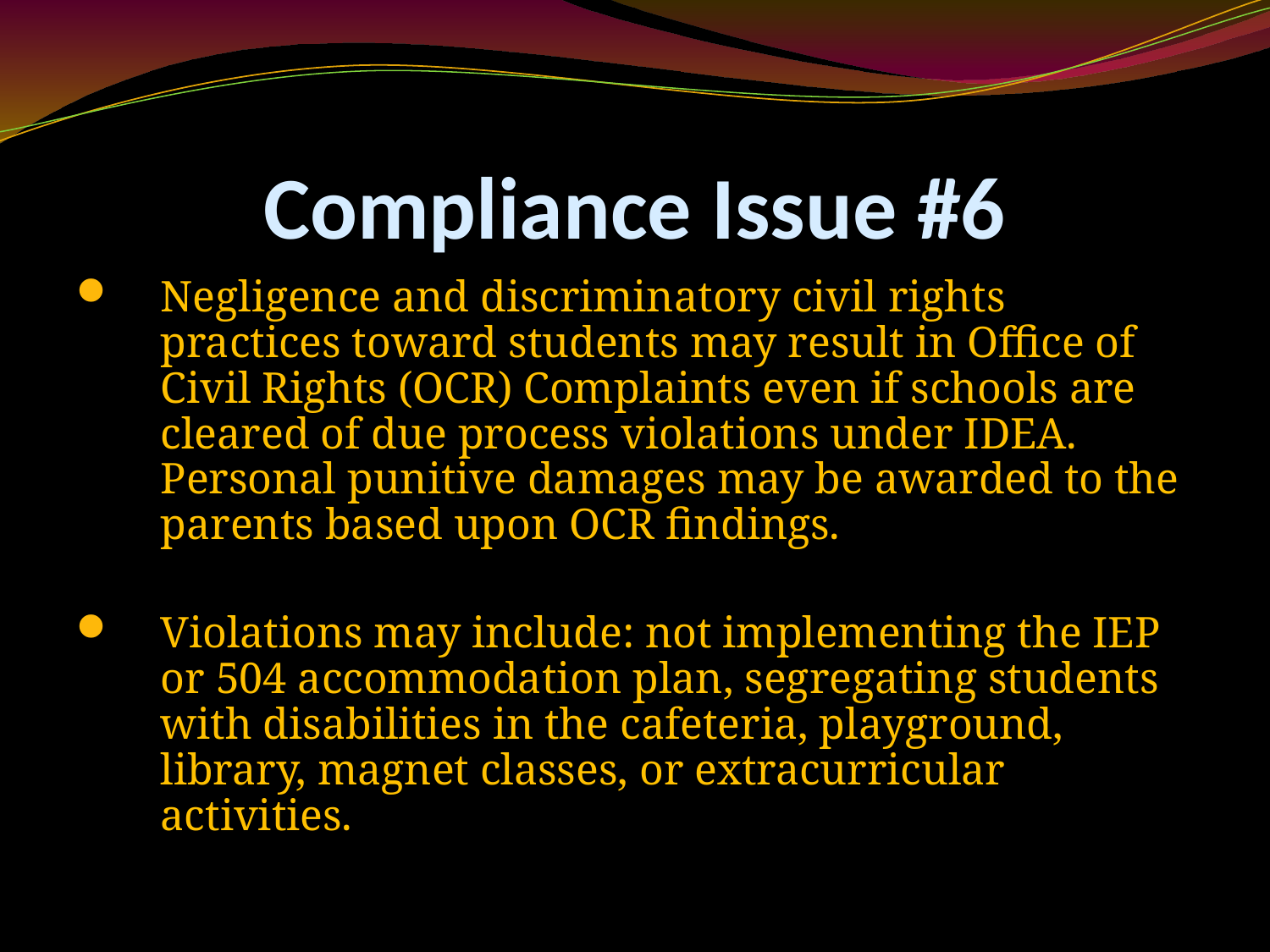

# Compliance Issue #6
Negligence and discriminatory civil rights practices toward students may result in Office of Civil Rights (OCR) Complaints even if schools are cleared of due process violations under IDEA.  Personal punitive damages may be awarded to the parents based upon OCR findings.

Violations may include: not implementing the IEP or 504 accommodation plan, segregating students with disabilities in the cafeteria, playground, library, magnet classes, or extracurricular activities.